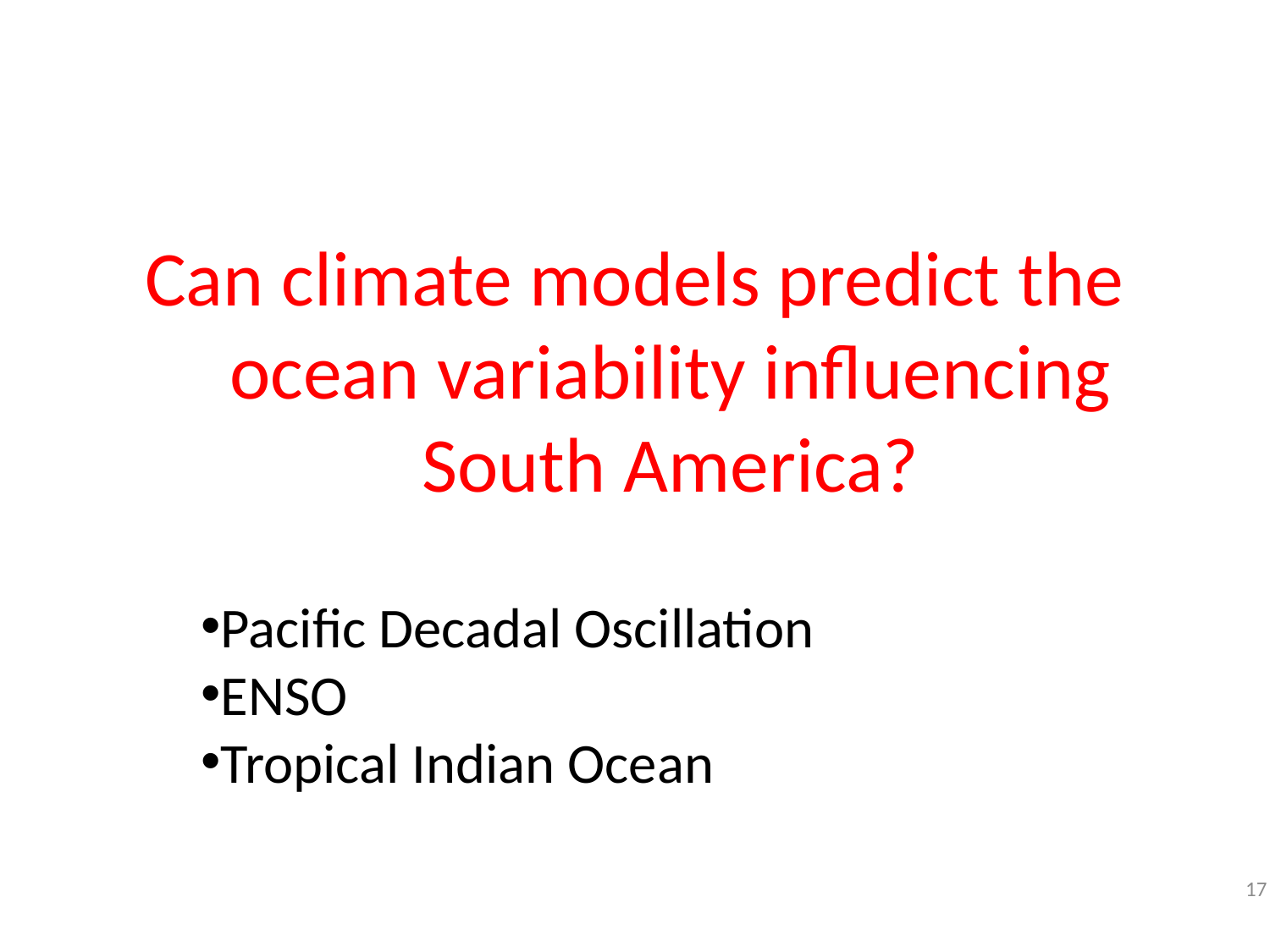

Can climate models predict the ocean variability influencing South America?
Pacific Decadal Oscillation
ENSO
Tropical Indian Ocean
17